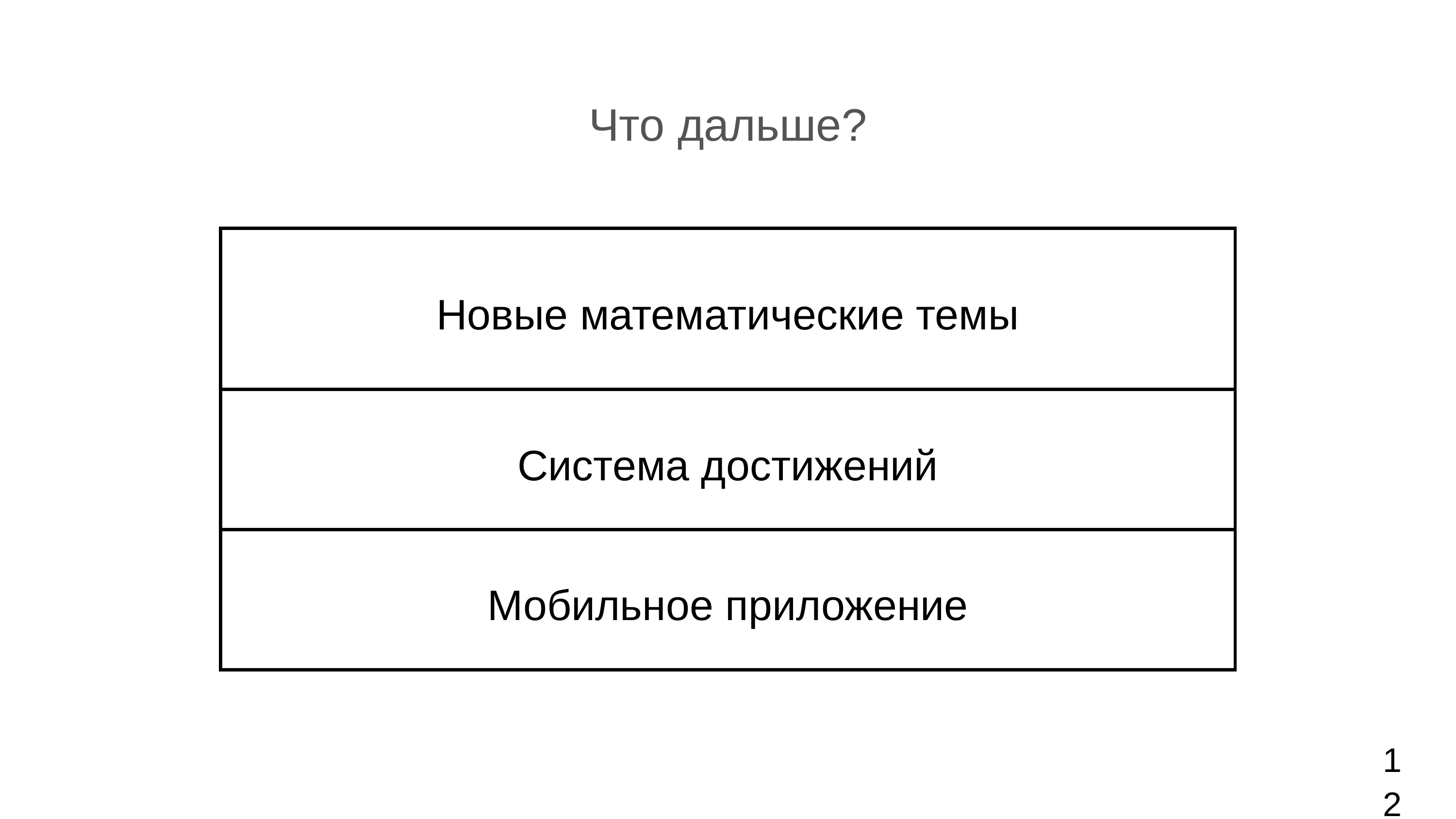

Что дальше?
| Новые математические темы |
| --- |
| Система достижений |
| Мобильное приложение |
12